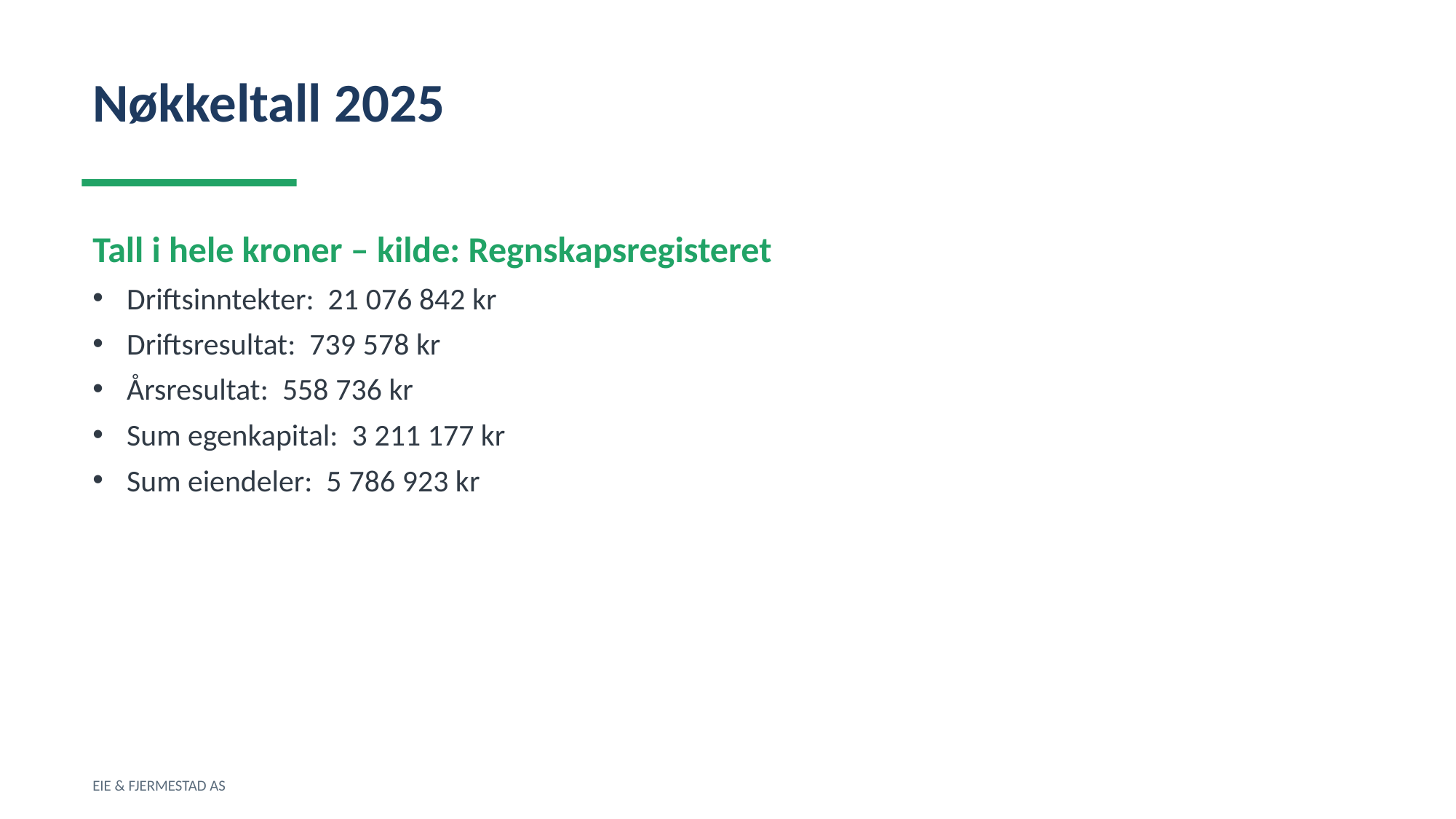

Nøkkeltall 2025

Tall i hele kroner – kilde: Regnskapsregisteret
Driftsinntekter:  21 076 842 kr
Driftsresultat:  739 578 kr
Årsresultat:  558 736 kr
Sum egenkapital:  3 211 177 kr
Sum eiendeler:  5 786 923 kr
EIE & FJERMESTAD AS